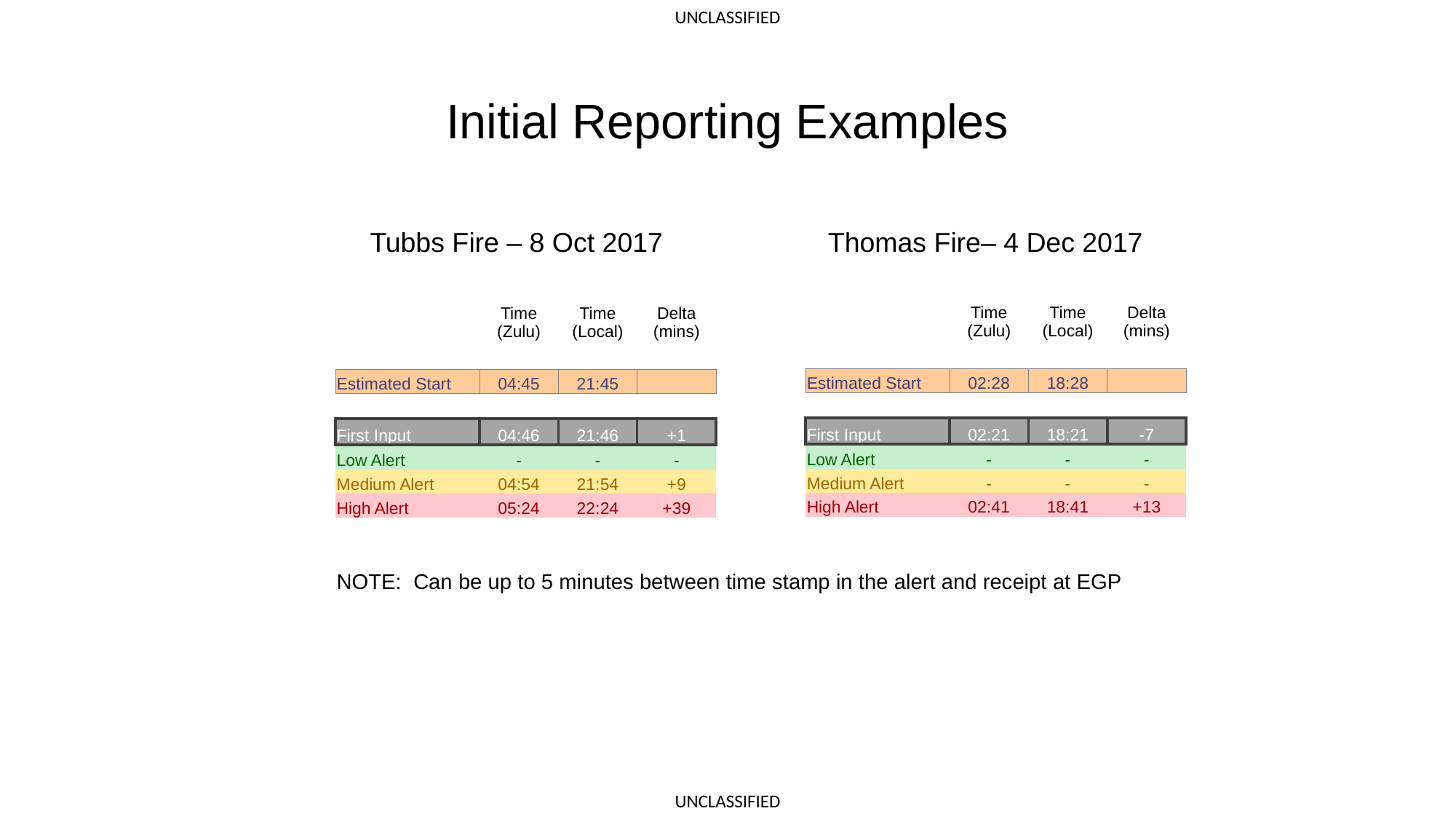

# Initial Reporting Examples
Tubbs Fire – 8 Oct 2017
Thomas Fire– 4 Dec 2017
|  | Time (Zulu) | Time (Local) | Delta (mins) |
| --- | --- | --- | --- |
|  |  |  |  |
| Estimated Start | 02:28 | 18:28 |  |
|  |  |  |  |
| First Input | 02:21 | 18:21 | -7 |
| Low Alert | - | - | - |
| Medium Alert | - | - | - |
| High Alert | 02:41 | 18:41 | +13 |
|  | Time (Zulu) | Time (Local) | Delta (mins) |
| --- | --- | --- | --- |
|  |  |  |  |
| Estimated Start | 04:45 | 21:45 |  |
|  |  |  |  |
| First Input | 04:46 | 21:46 | +1 |
| Low Alert | - | - | - |
| Medium Alert | 04:54 | 21:54 | +9 |
| High Alert | 05:24 | 22:24 | +39 |
NOTE:  Can be up to 5 minutes between time stamp in the alert and receipt at EGP